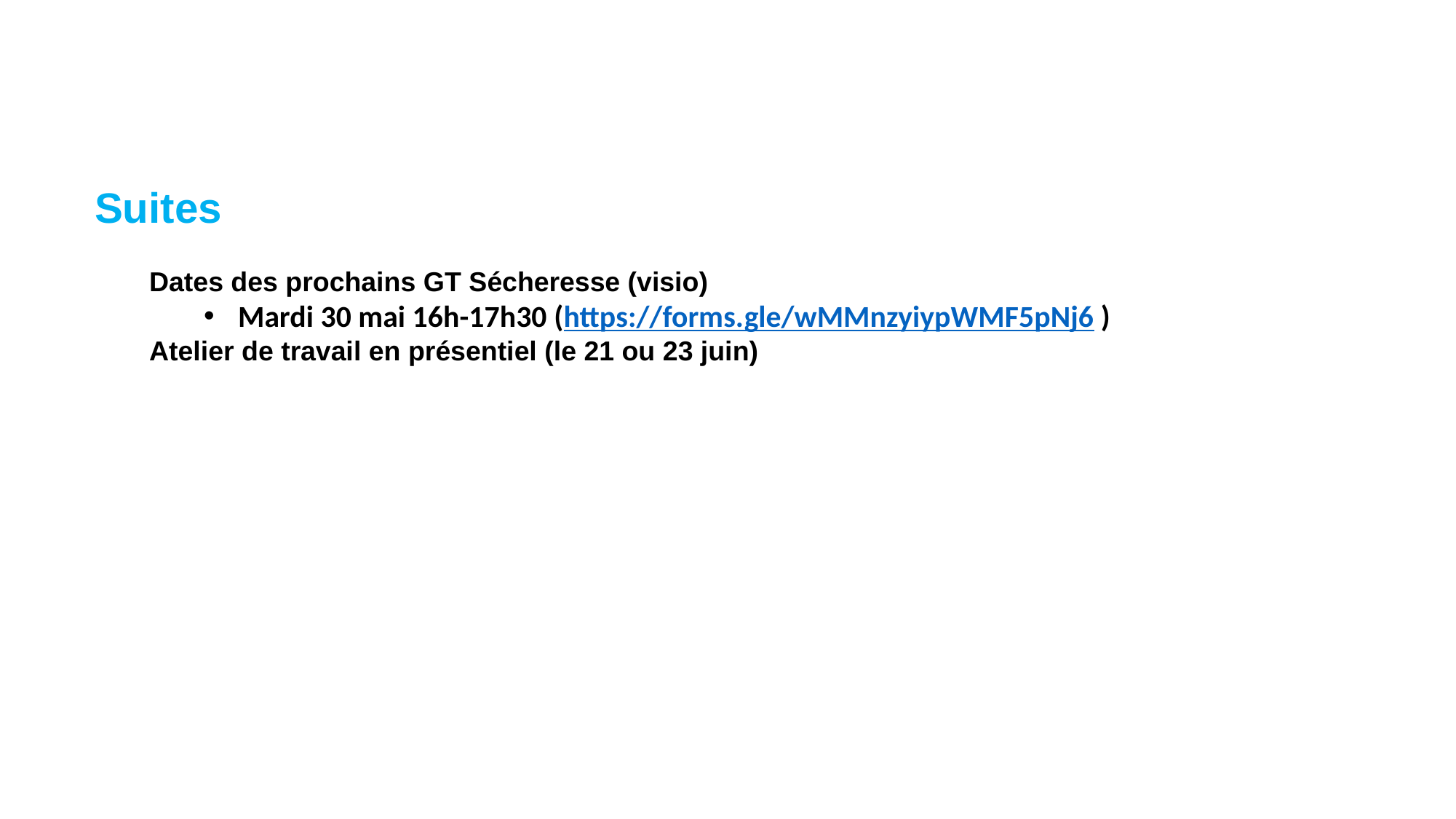

Suites

Dates des prochains GT Sécheresse (visio)
Mardi 30 mai 16h-17h30 (https://forms.gle/wMMnzyiypWMF5pNj6 )
Atelier de travail en présentiel (le 21 ou 23 juin)